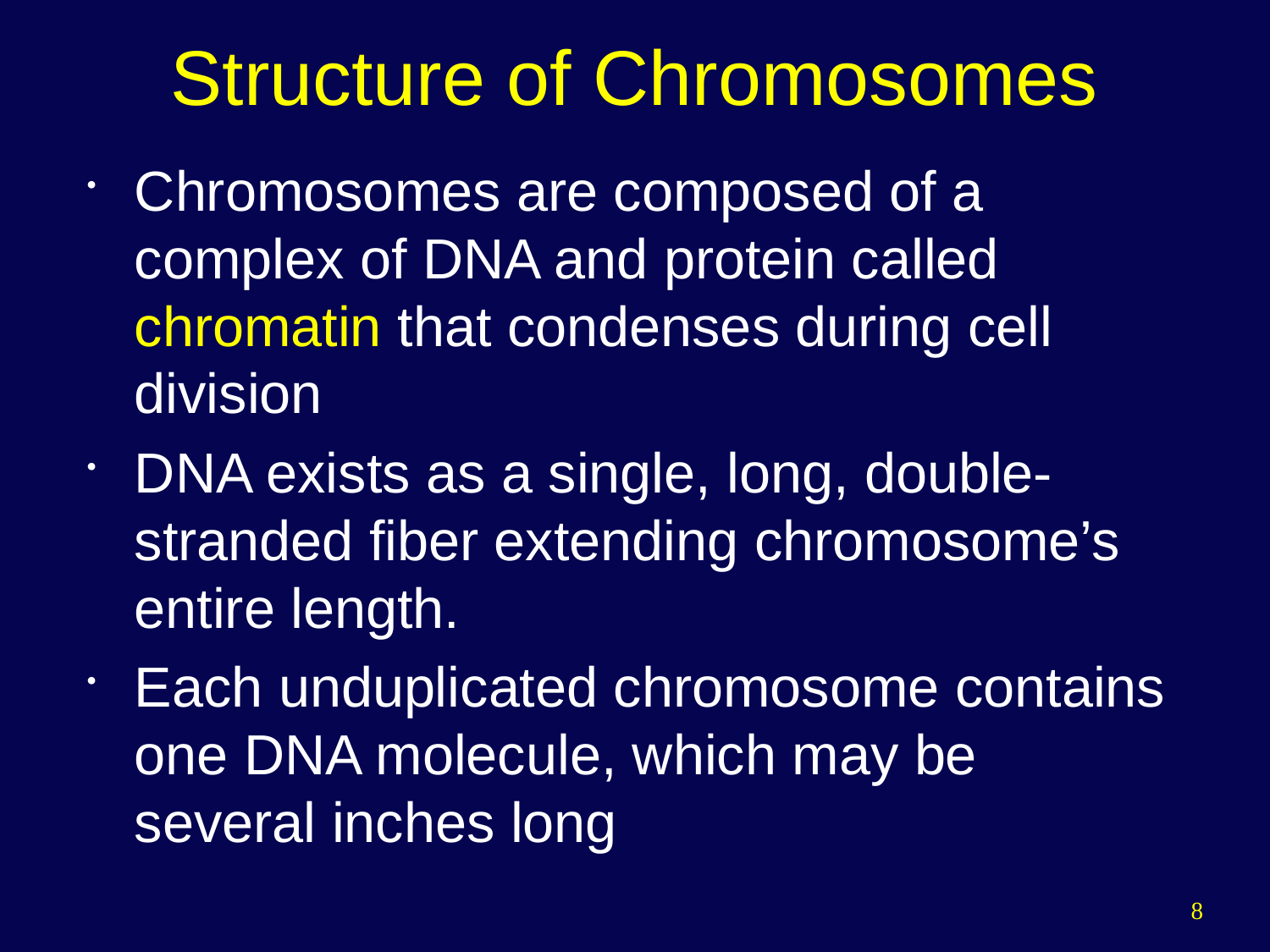

# Structure of Chromosomes
Chromosomes are composed of a complex of DNA and protein called chromatin that condenses during cell division
DNA exists as a single, long, double-stranded fiber extending chromosome’s entire length.
Each unduplicated chromosome contains one DNA molecule, which may be several inches long